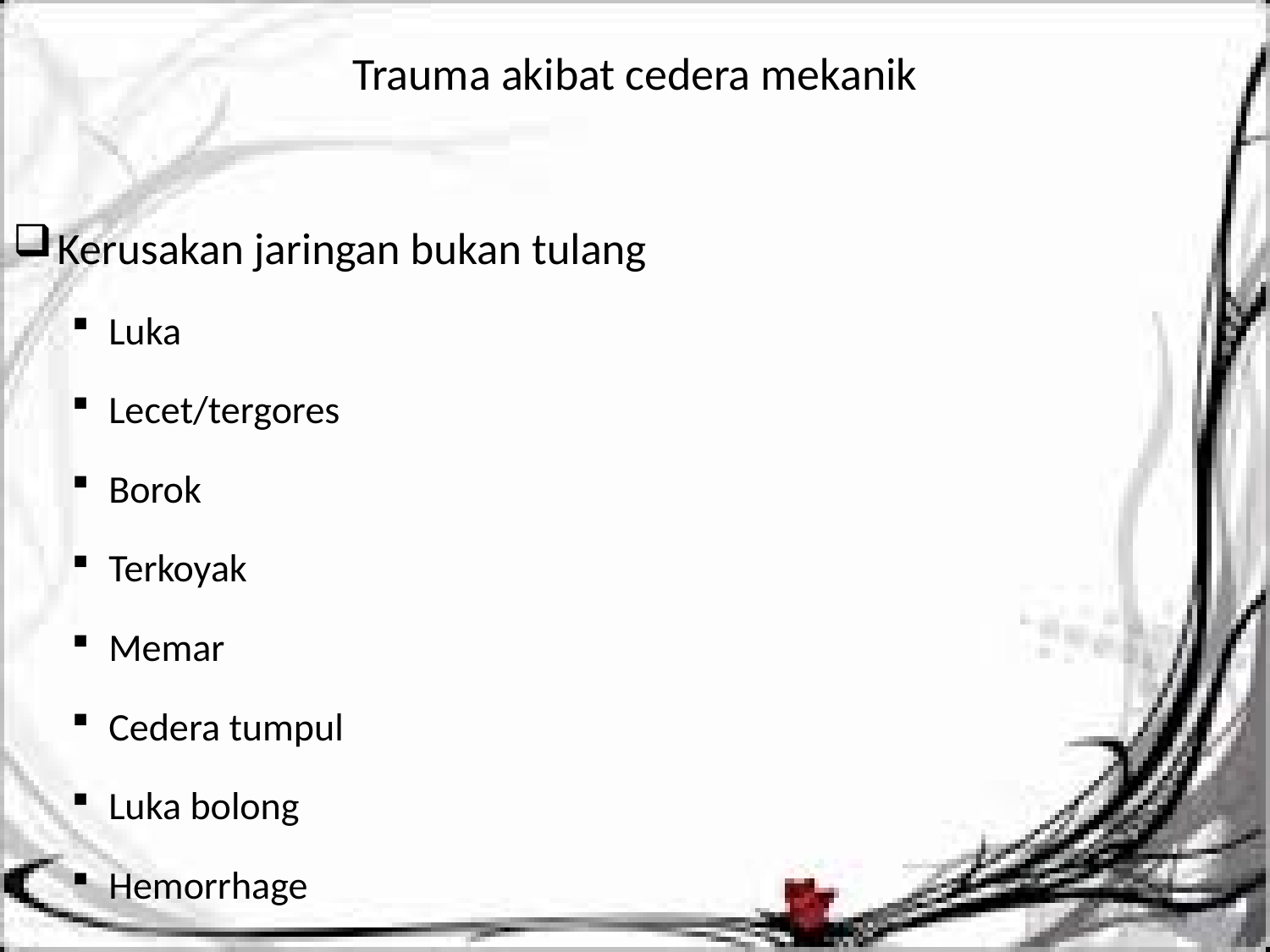

# Trauma akibat cedera mekanik
Kerusakan jaringan bukan tulang
Luka
Lecet/tergores
Borok
Terkoyak
Memar
Cedera tumpul
Luka bolong
Hemorrhage